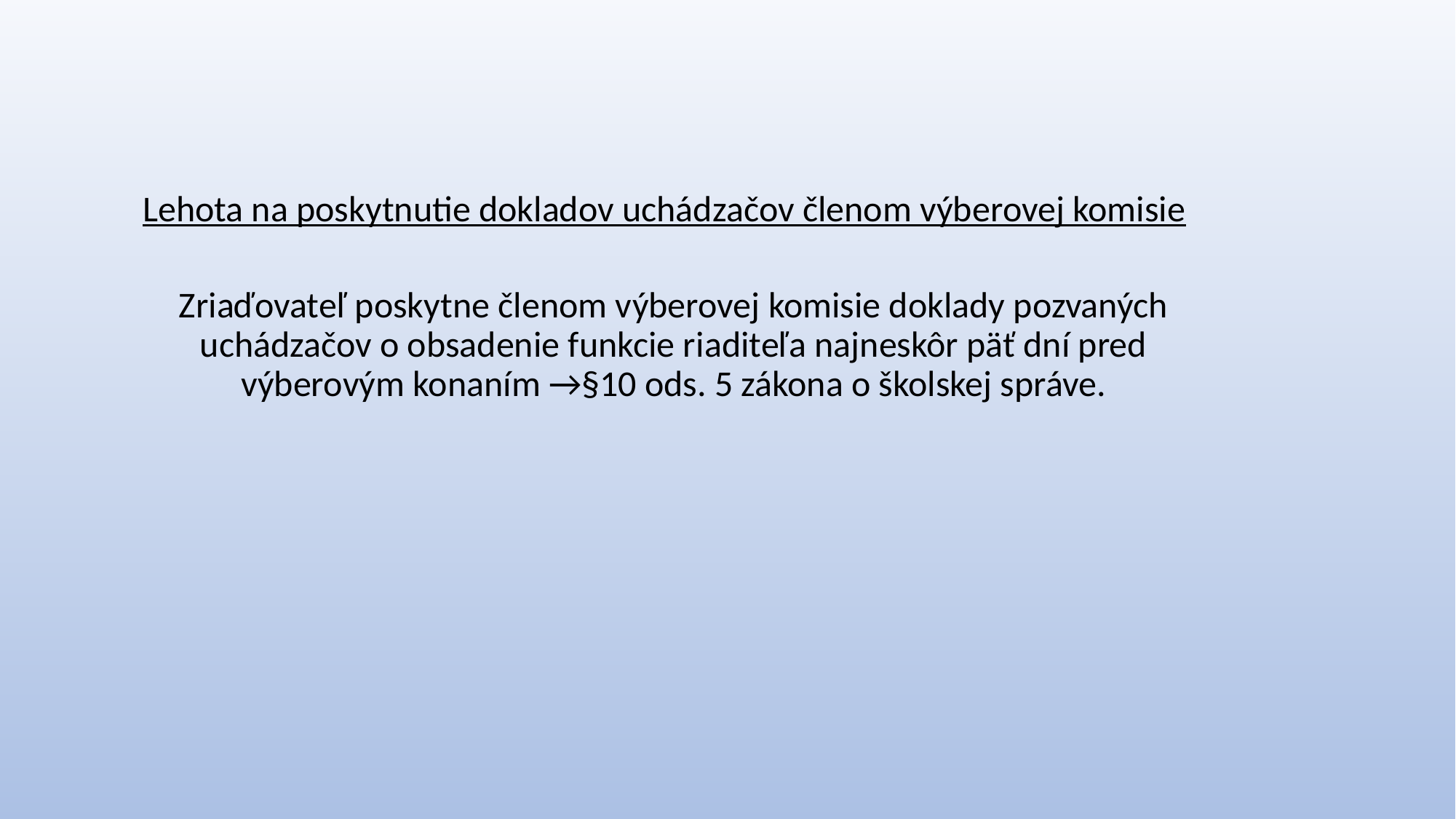

# Lehota na poskytnutie dokladov uchádzačov členom výberovej komisie

Zriaďovateľ poskytne členom výberovej komisie doklady pozvaných uchádzačov o obsadenie funkcie riaditeľa najneskôr päť dní pred výberovým konaním →§10 ods. 5 zákona o školskej správe.